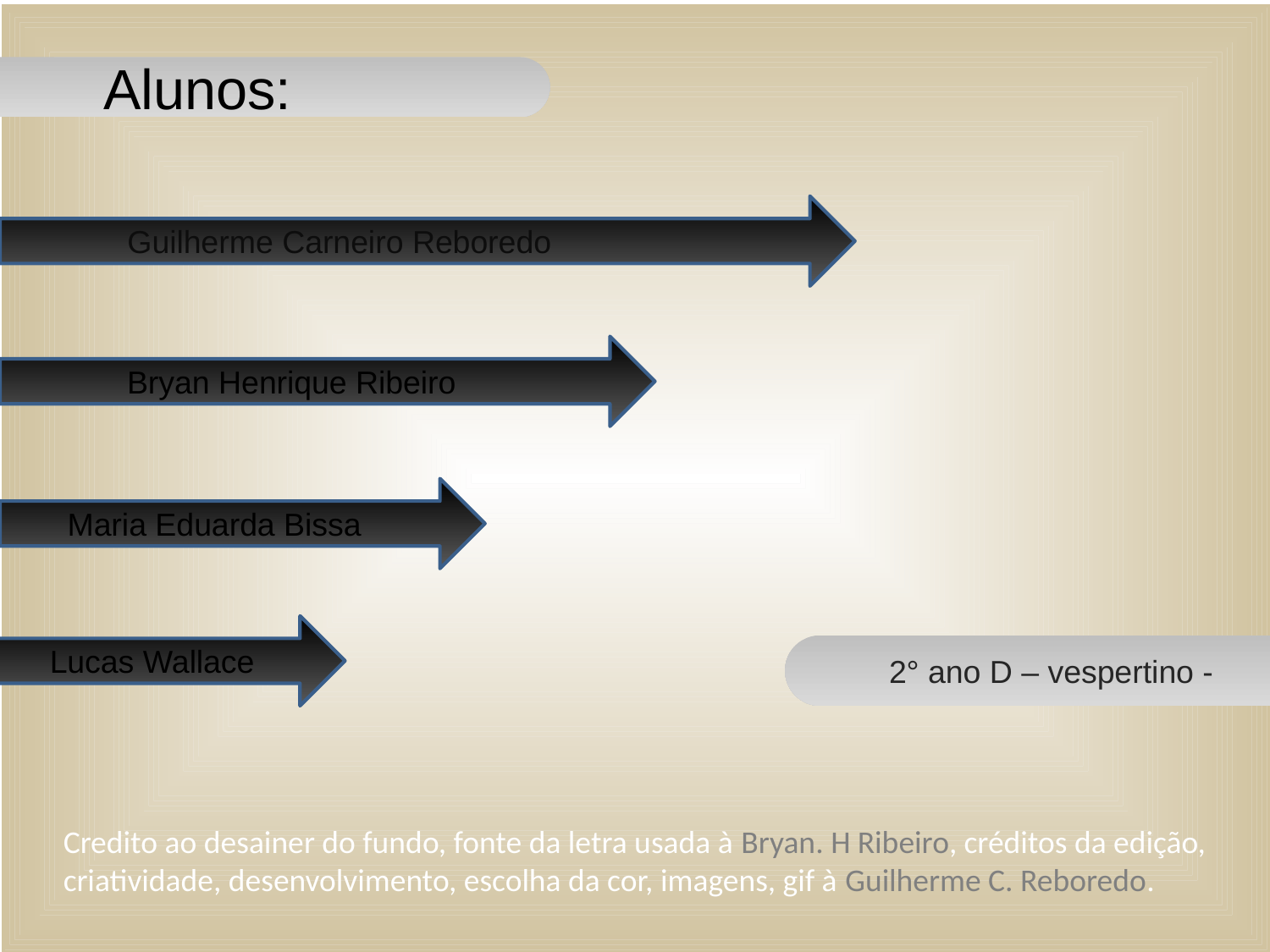

Alunos:

Guilherme Carneiro Reboredo

Bryan Henrique Ribeiro

Maria Eduarda Bissa

Lucas Wallace
2° ano D – vespertino -
Credito ao desainer do fundo, fonte da letra usada à Bryan. H Ribeiro, créditos da edição, criatividade, desenvolvimento, escolha da cor, imagens, gif à Guilherme C. Reboredo.